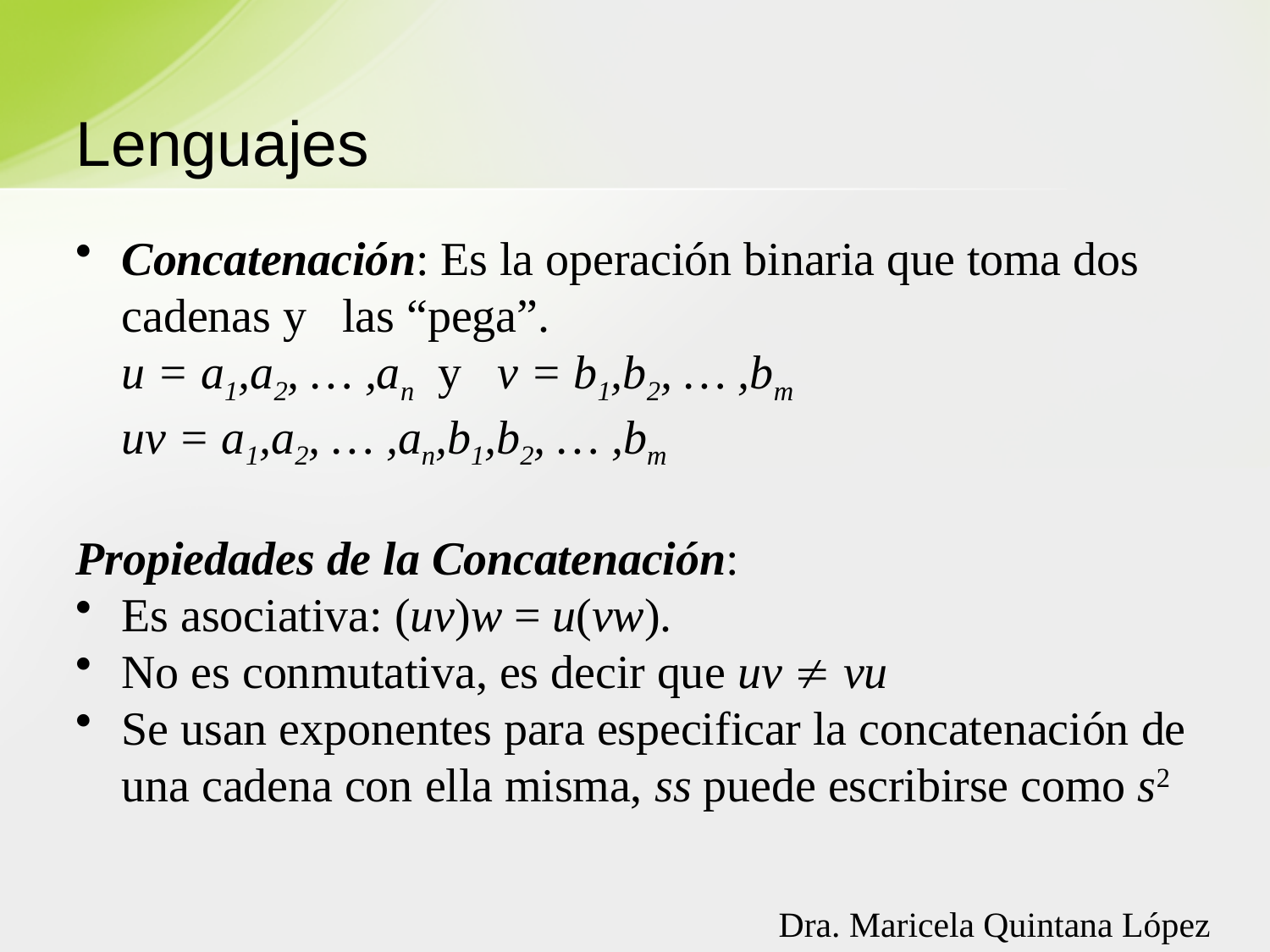

# Lenguajes
Concatenación: Es la operación binaria que toma dos cadenas y   las “pega”.
	u = a1,a2, … ,an  y   v = b1,b2, … ,bm
	uv = a1,a2, … ,an,b1,b2, … ,bm

Propiedades de la Concatenación:
Es asociativa: (uv)w = u(vw).
No es conmutativa, es decir que uv ≠ vu
Se usan exponentes para especificar la concatenación de una cadena con ella misma, ss puede escribirse como s2